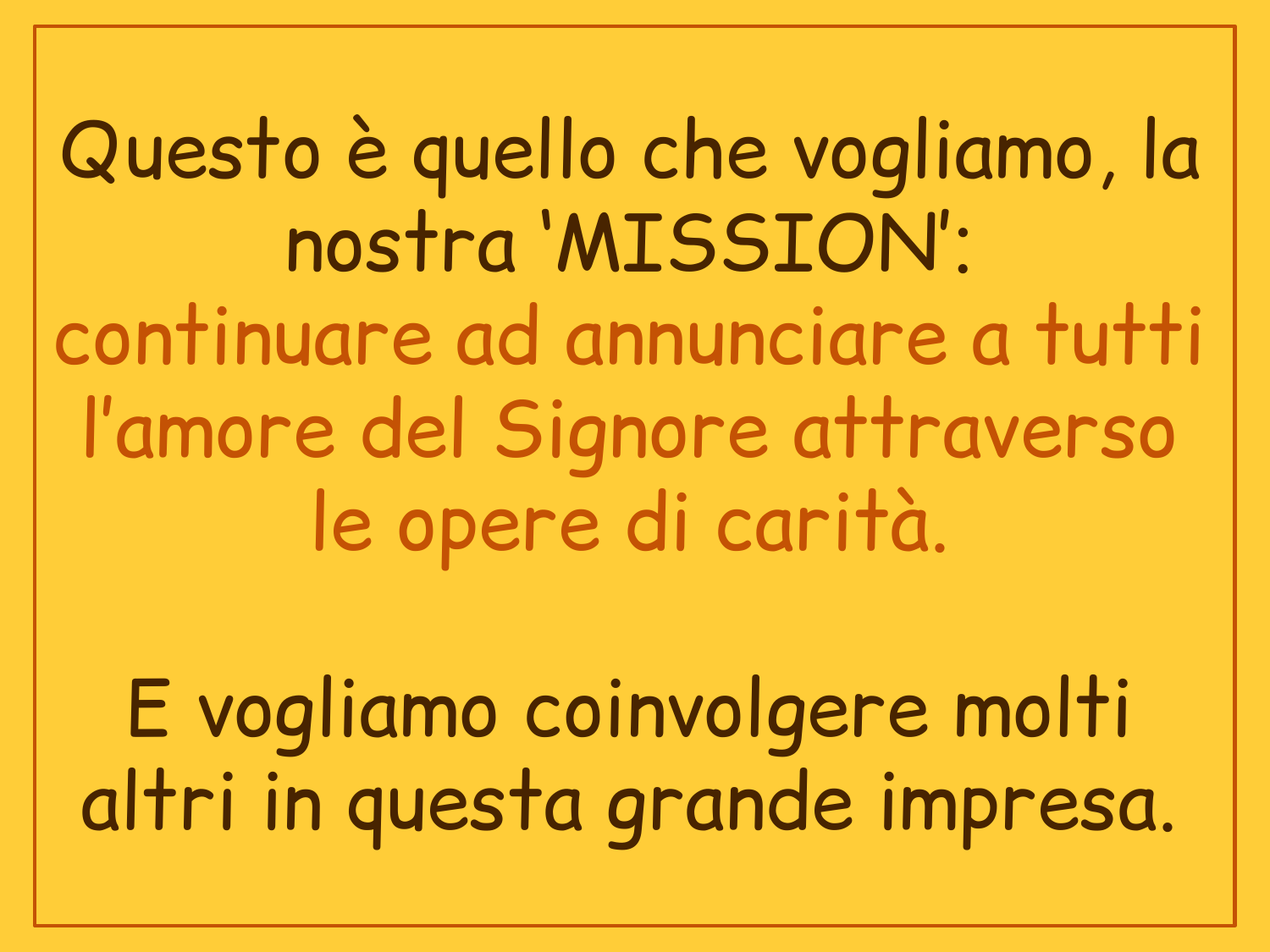

Questo è quello che vogliamo, la nostra ‘MISSION’:
continuare ad annunciare a tutti l’amore del Signore attraverso le opere di carità.

E vogliamo coinvolgere molti altri in questa grande impresa.